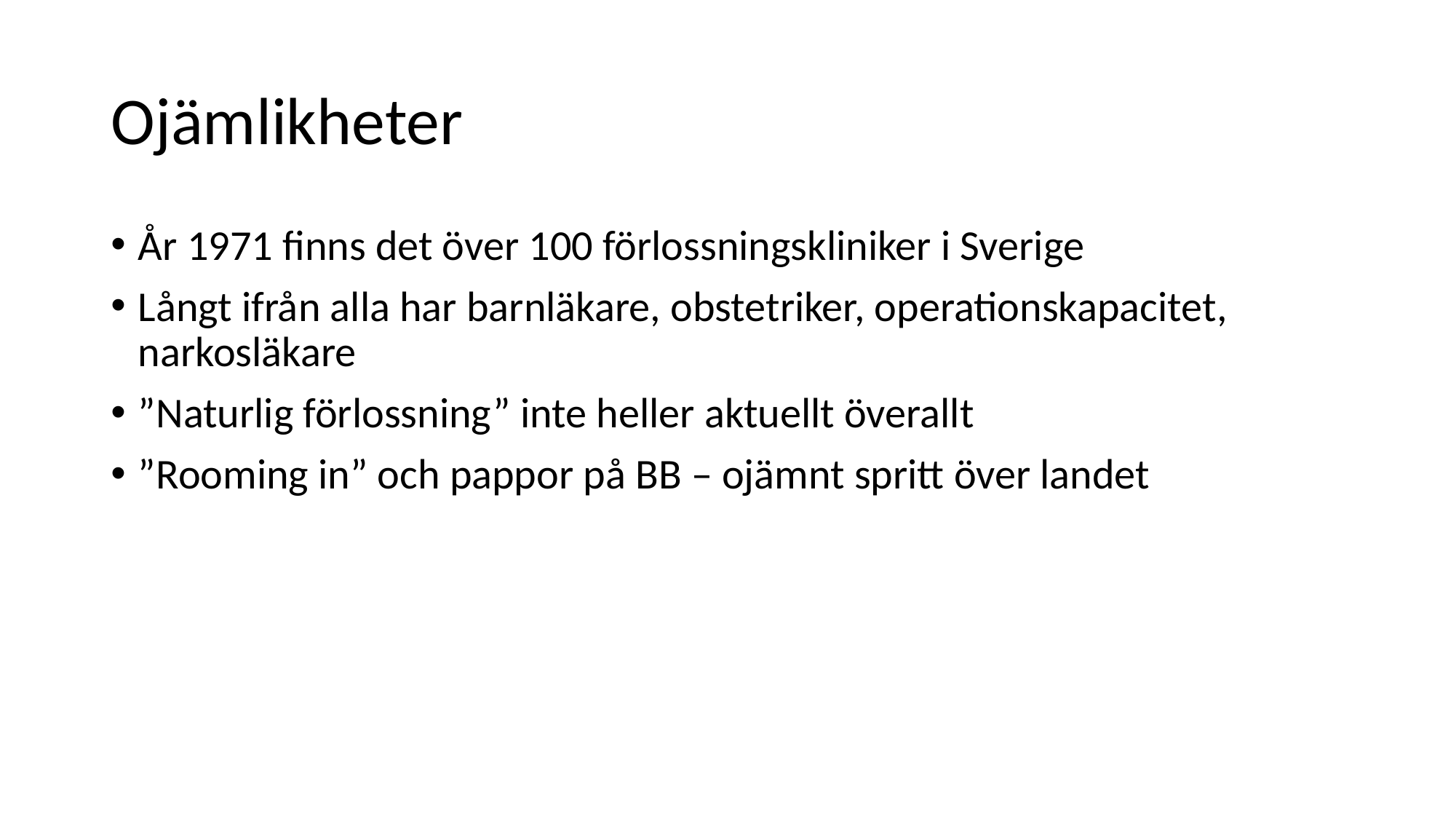

# Ojämlikheter
År 1971 finns det över 100 förlossningskliniker i Sverige
Långt ifrån alla har barnläkare, obstetriker, operationskapacitet, narkosläkare
”Naturlig förlossning” inte heller aktuellt överallt
”Rooming in” och pappor på BB – ojämnt spritt över landet